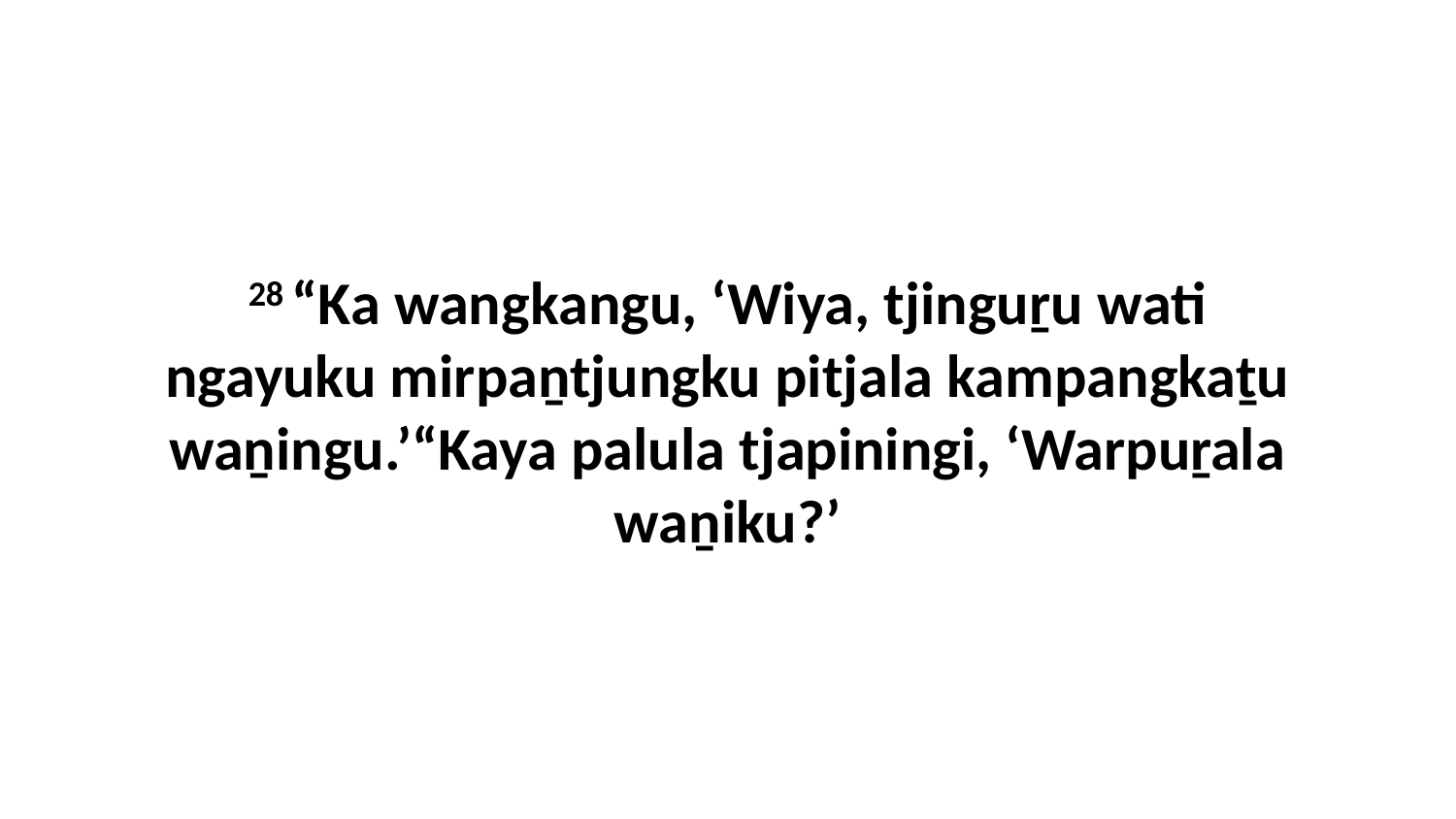

28 “Ka wangkangu, ‘Wiya, tjinguṟu wati ngayuku mirpaṉtjungku pitjala kampangkaṯu waṉingu.’“Kaya palula tjapiningi, ‘Warpuṟala waṉiku?’